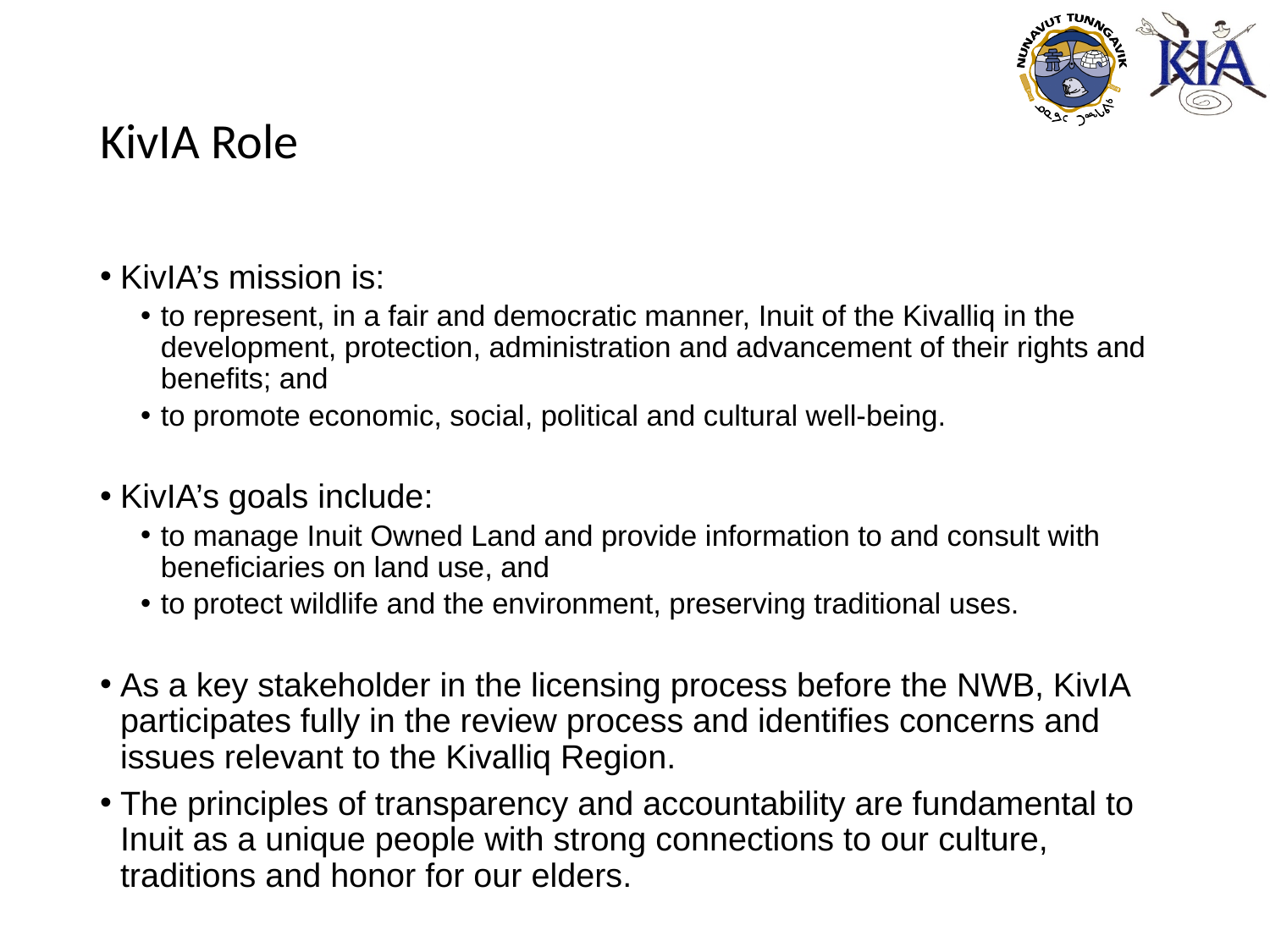

# KivIA Role
KivIA’s mission is:
to represent, in a fair and democratic manner, Inuit of the Kivalliq in the development, protection, administration and advancement of their rights and benefits; and
to promote economic, social, political and cultural well-being.

KivIA’s goals include:
to manage Inuit Owned Land and provide information to and consult with beneficiaries on land use, and
to protect wildlife and the environment, preserving traditional uses.

As a key stakeholder in the licensing process before the NWB, KivIA participates fully in the review process and identifies concerns and issues relevant to the Kivalliq Region.
The principles of transparency and accountability are fundamental to Inuit as a unique people with strong connections to our culture, traditions and honor for our elders.